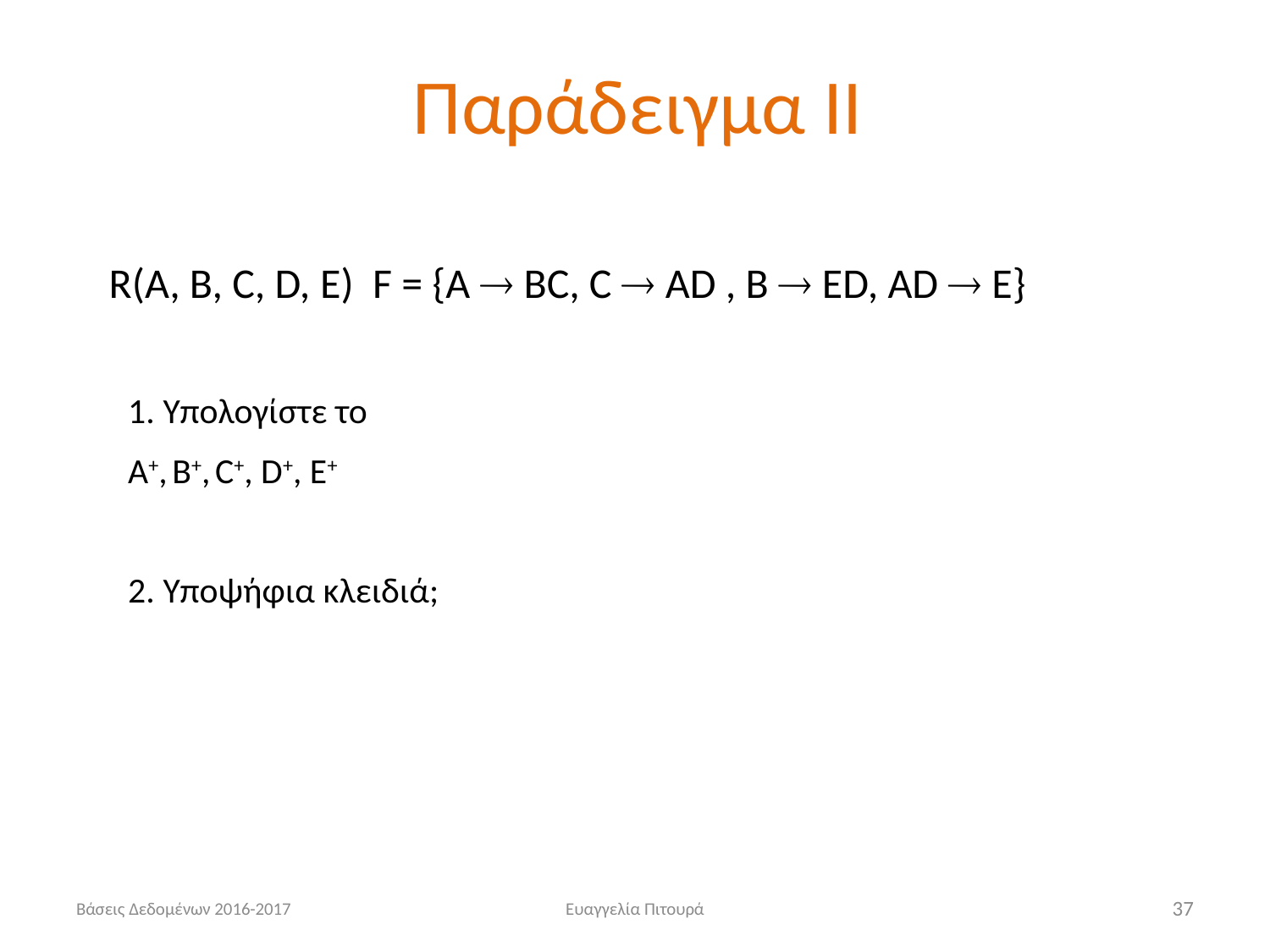

# Παράδειγμα IΙ
R(A, B, C, D, Ε)  F = {A → ΒC, C → ΑD , Β → ΕD, AD → E}
1. Υπολογίστε το
Α+, Β+, C+, D+, E+

2. Υποψήφια κλειδιά;
Βάσεις Δεδομένων 2016-2017
Ευαγγελία Πιτουρά
37